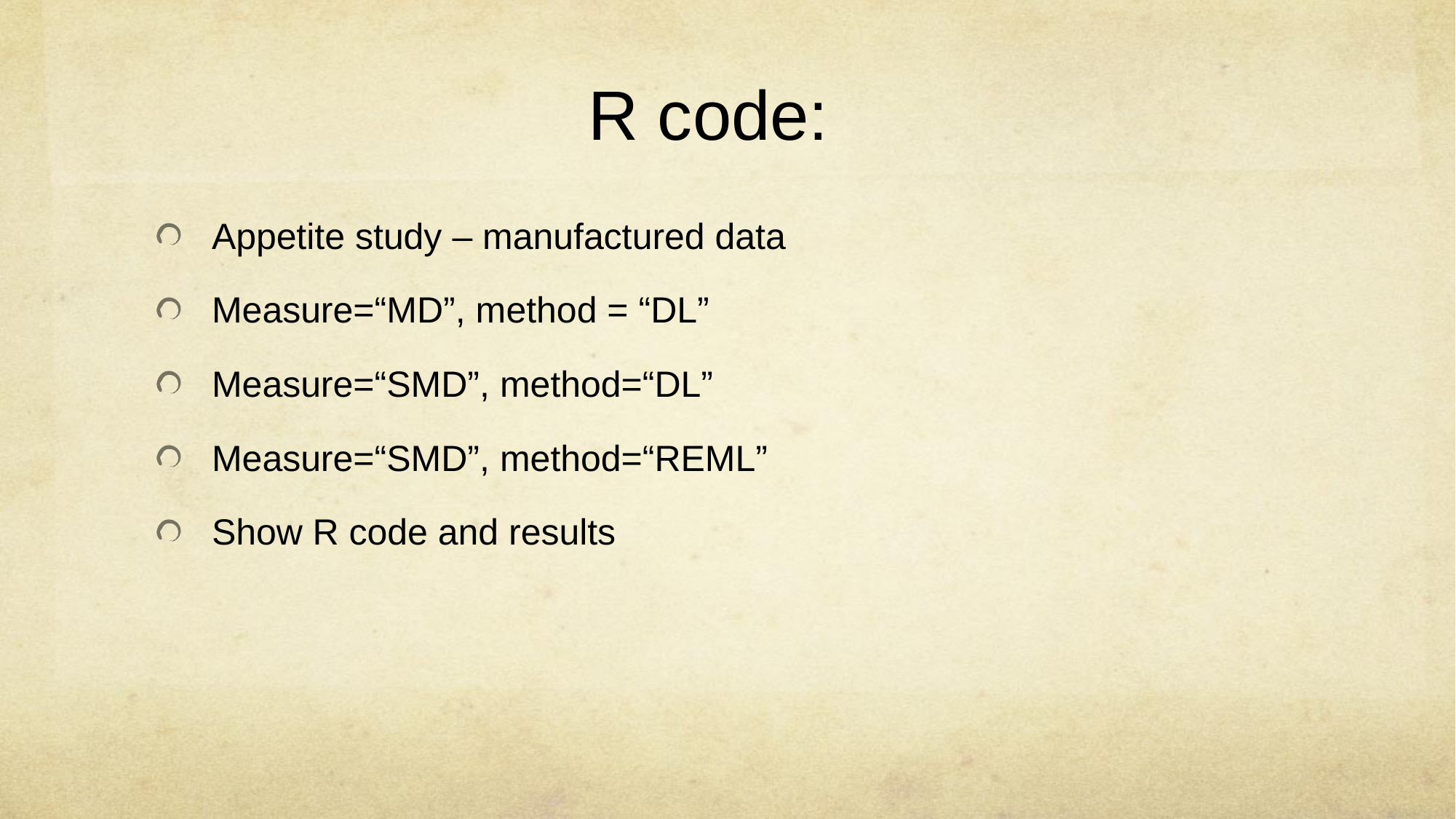

# R code:
Appetite study – manufactured data
Measure=“MD”, method = “DL”
Measure=“SMD”, method=“DL”
Measure=“SMD”, method=“REML”
Show R code and results